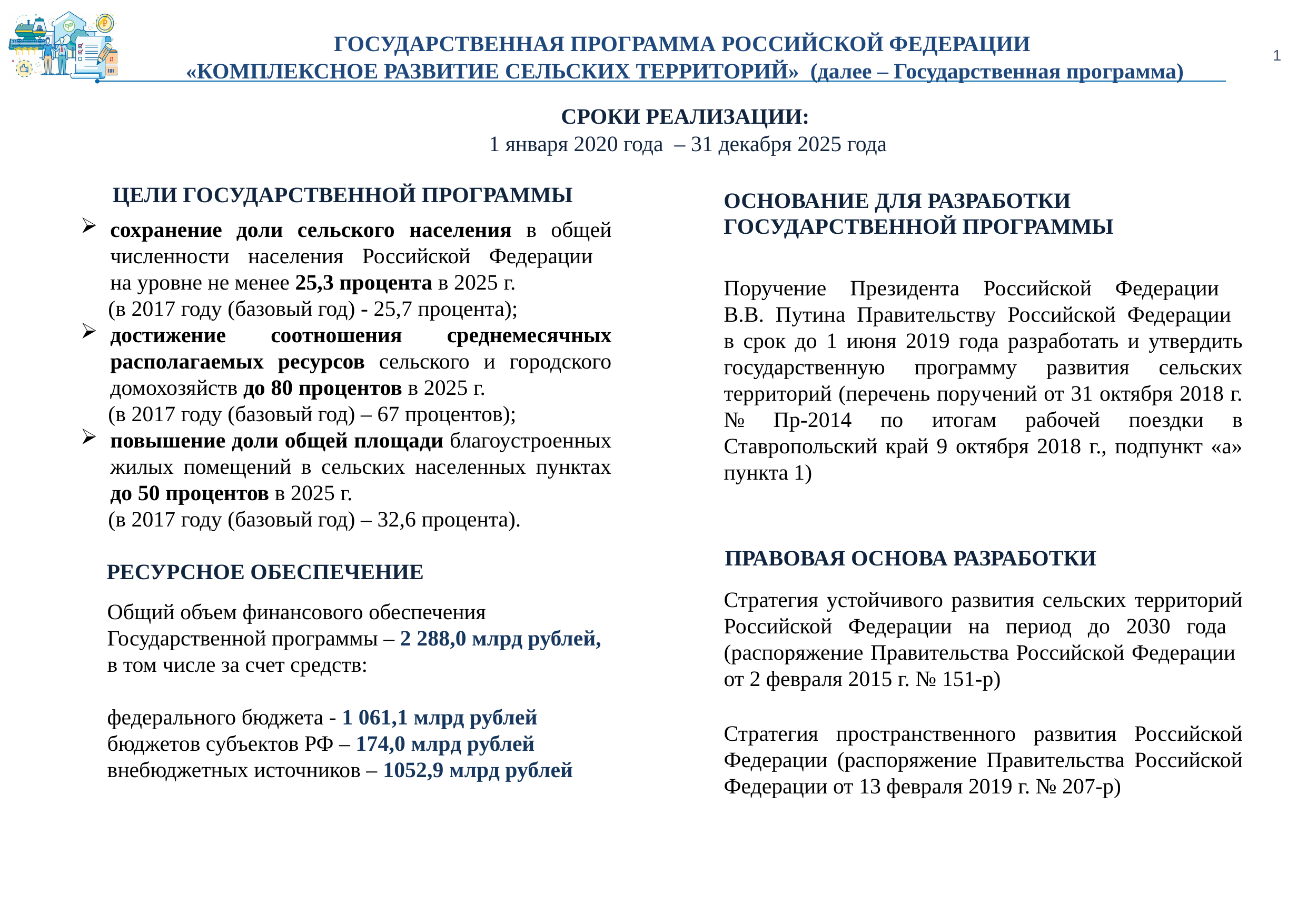

ГОСУДАРСТВЕННАЯ ПРОГРАММА РОССИЙСКОЙ ФЕДЕРАЦИИ
«КОМПЛЕКСНОЕ РАЗВИТИЕ СЕЛЬСКИХ ТЕРРИТОРИЙ»  (далее – Государственная программа)
1

СРОКИ РЕАЛИЗАЦИИ:
1 января 2020 года  – 31 декабря 2025 года
ЦЕЛИ ГОСУДАРСТВЕННОЙ ПРОГРАММЫ
ОСНОВАНИЕ ДЛЯ РАЗРАБОТКИ ГОСУДАРСТВЕННОЙ ПРОГРАММЫ
сохранение доли сельского населения в общей численности населения Российской Федерации
на уровне не менее 25,3 процента в 2025 г.
     (в 2017 году (базовый год) - 25,7 процента);
достижение соотношения среднемесячных располагаемых ресурсов сельского и городского домохозяйств до 80 процентов в 2025 г.
     (в 2017 году (базовый год) – 67 процентов);
повышение доли общей площади благоустроенных жилых помещений в сельских населенных пунктах до 50 процентов в 2025 г.
     (в 2017 году (базовый год) – 32,6 процента).
Поручение Президента Российской Федерации
В.В. Путина Правительству Российской Федерации
в срок до 1 июня 2019 года разработать и утвердить государственную программу развития сельских территорий (перечень поручений от 31 октября 2018 г. № Пр-2014 по итогам рабочей поездки в Ставропольский край 9 октября 2018 г., подпункт «а» пункта 1)
ПРАВОВАЯ ОСНОВА РАЗРАБОТКИ
РЕСУРСНОЕ ОБЕСПЕЧЕНИЕ
Стратегия устойчивого развития сельских территорий Российской Федерации на период до 2030 года
(распоряжение Правительства Российской Федерации
от 2 февраля 2015 г. № 151-р)

Стратегия пространственного развития Российской Федерации (распоряжение Правительства Российской Федерации от 13 февраля 2019 г. № 207-р)
Общий объем финансового обеспечения Государственной программы – 2 288,0 млрд рублей,
в том числе за счет средств:

федерального бюджета - 1 061,1 млрд рублей
бюджетов субъектов РФ – 174,0 млрд рублей
внебюджетных источников – 1052,9 млрд рублей